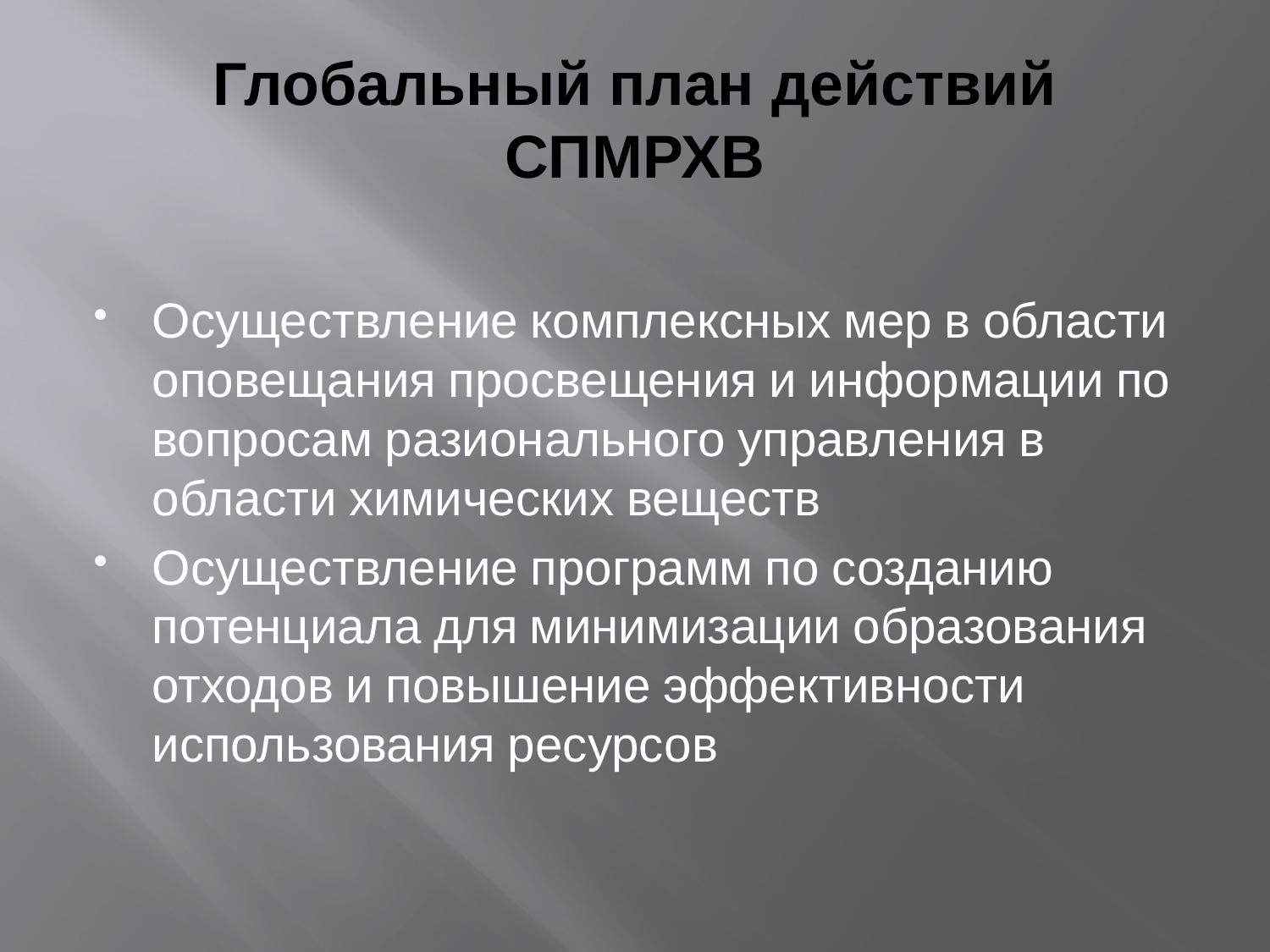

# Глобальный план действий СПМРХВ

Осуществление комплексных мер в области оповещания просвещения и информации по вопросам разионального управления в области химических веществ
Осуществление программ по созданию потенциала для минимизации образования отходов и повышение эффективности использования ресурсов